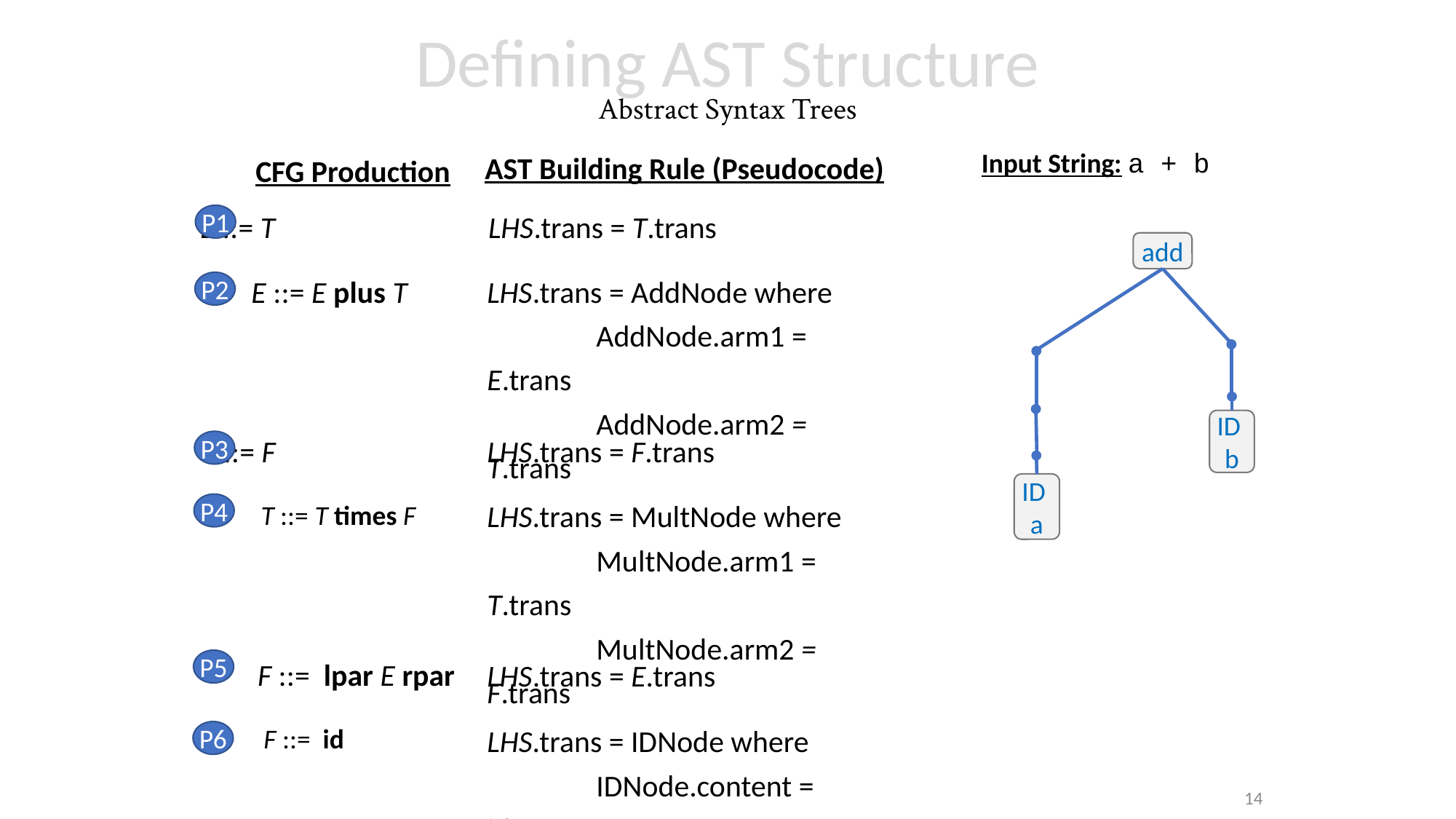

Defining AST Structure
Abstract Syntax Trees
AST Building Rule (Pseudocode)
CFG Production
Input String: a + b
E ::= T
LHS.trans = T.trans
P1
add
E ::= E plus T
LHS.trans = AddNode where
	AddNode.arm1 = E.trans
	AddNode.arm2 = T.trans
P2
ID
b
T ::= F
LHS.trans = F.trans
P3
ID
a
LHS.trans = MultNode where
	MultNode.arm1 = T.trans
	MultNode.arm2 = F.trans
T ::= T times F
P4
F ::=  lpar E rpar
LHS.trans = E.trans
P5
LHS.trans = IDNode where
	IDNode.content = id.value
F ::=  id
P6
14